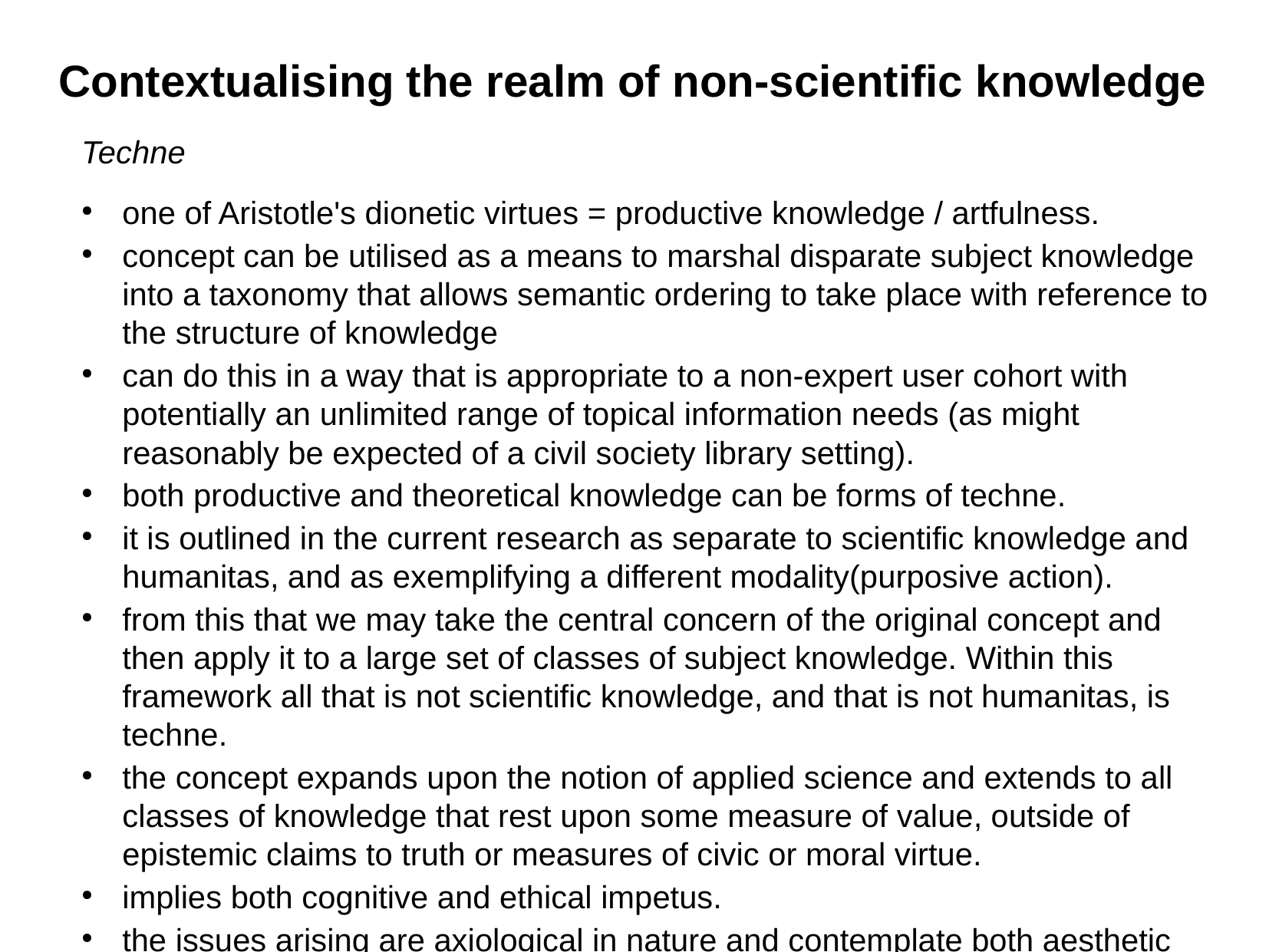

Contextualising the realm of non-scientific knowledge
Techne
one of Aristotle's dionetic virtues = productive knowledge / artfulness.
concept can be utilised as a means to marshal disparate subject knowledge into a taxonomy that allows semantic ordering to take place with reference to the structure of knowledge
can do this in a way that is appropriate to a non-expert user cohort with potentially an unlimited range of topical information needs (as might reasonably be expected of a civil society library setting).
both productive and theoretical knowledge can be forms of techne.
it is outlined in the current research as separate to scientific knowledge and humanitas, and as exemplifying a different modality(purposive action).
from this that we may take the central concern of the original concept and then apply it to a large set of classes of subject knowledge. Within this framework all that is not scientific knowledge, and that is not humanitas, is techne.
the concept expands upon the notion of applied science and extends to all classes of knowledge that rest upon some measure of value, outside of epistemic claims to truth or measures of civic or moral virtue.
implies both cognitive and ethical impetus.
the issues arising are axiological in nature and contemplate both aesthetic and ethical (normative) considerations of value.